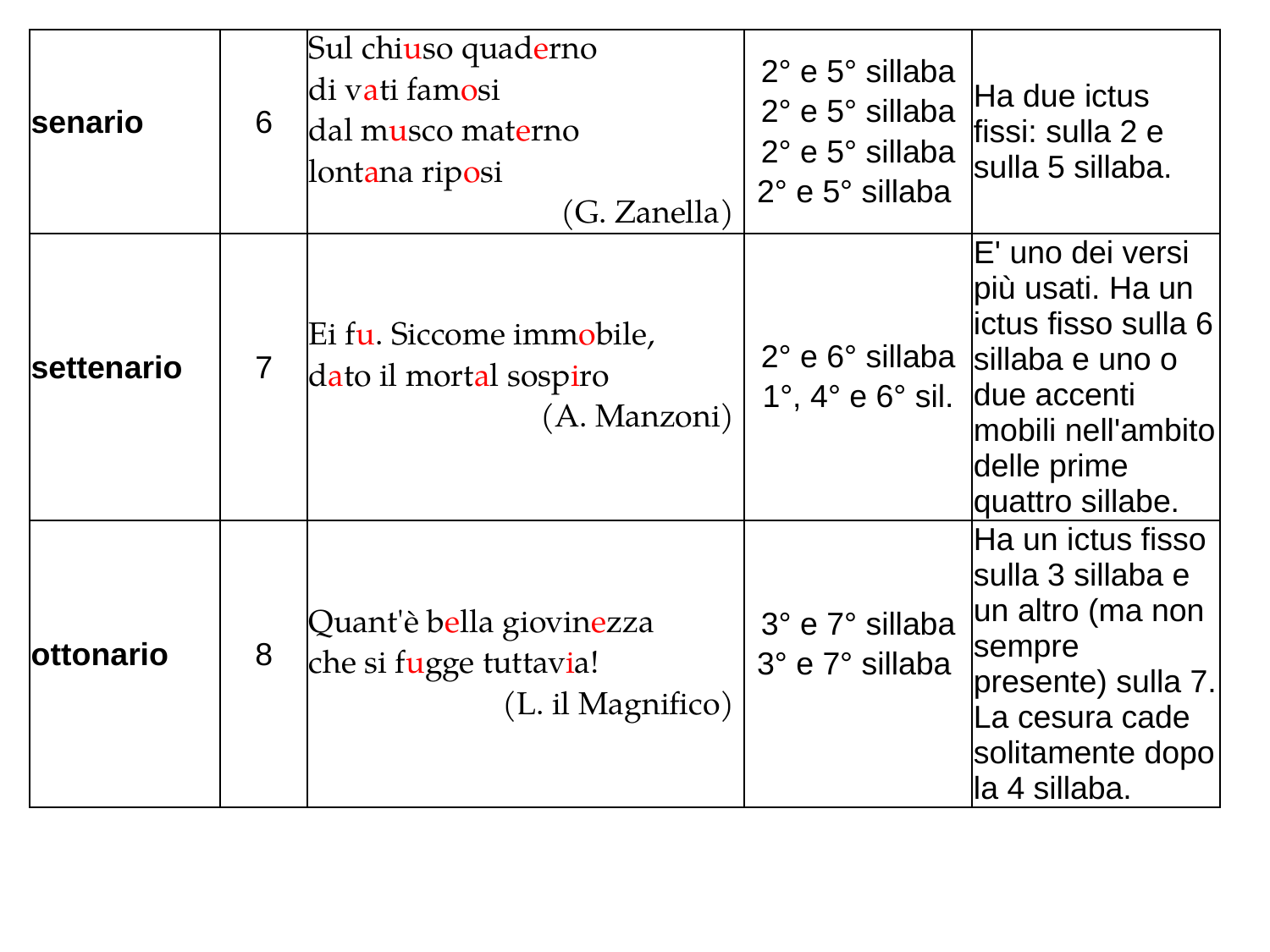

| senario | 6 | Sul chiuso quaderno di vati famosi dal musco materno lontana riposi (G. Zanella) | 2° e 5° sillaba 2° e 5° sillaba 2° e 5° sillaba 2° e 5° sillaba | Ha due ictus fissi: sulla 2 e sulla 5 sillaba. |
| --- | --- | --- | --- | --- |
| settenario | 7 | Ei fu. Siccome immobile, dato il mortal sospiro (A. Manzoni) | 2° e 6° sillaba 1°, 4° e 6° sil. | E' uno dei versi più usati. Ha un ictus fisso sulla 6 sillaba e uno o due accenti mobili nell'ambito delle prime quattro sillabe. |
| ottonario | 8 | Quant'è bella giovinezza che si fugge tuttavia! (L. il Magnifico) | 3° e 7° sillaba 3° e 7° sillaba | Ha un ictus fisso sulla 3 sillaba e un altro (ma non sempre presente) sulla 7. La cesura cade solitamente dopo la 4 sillaba. |